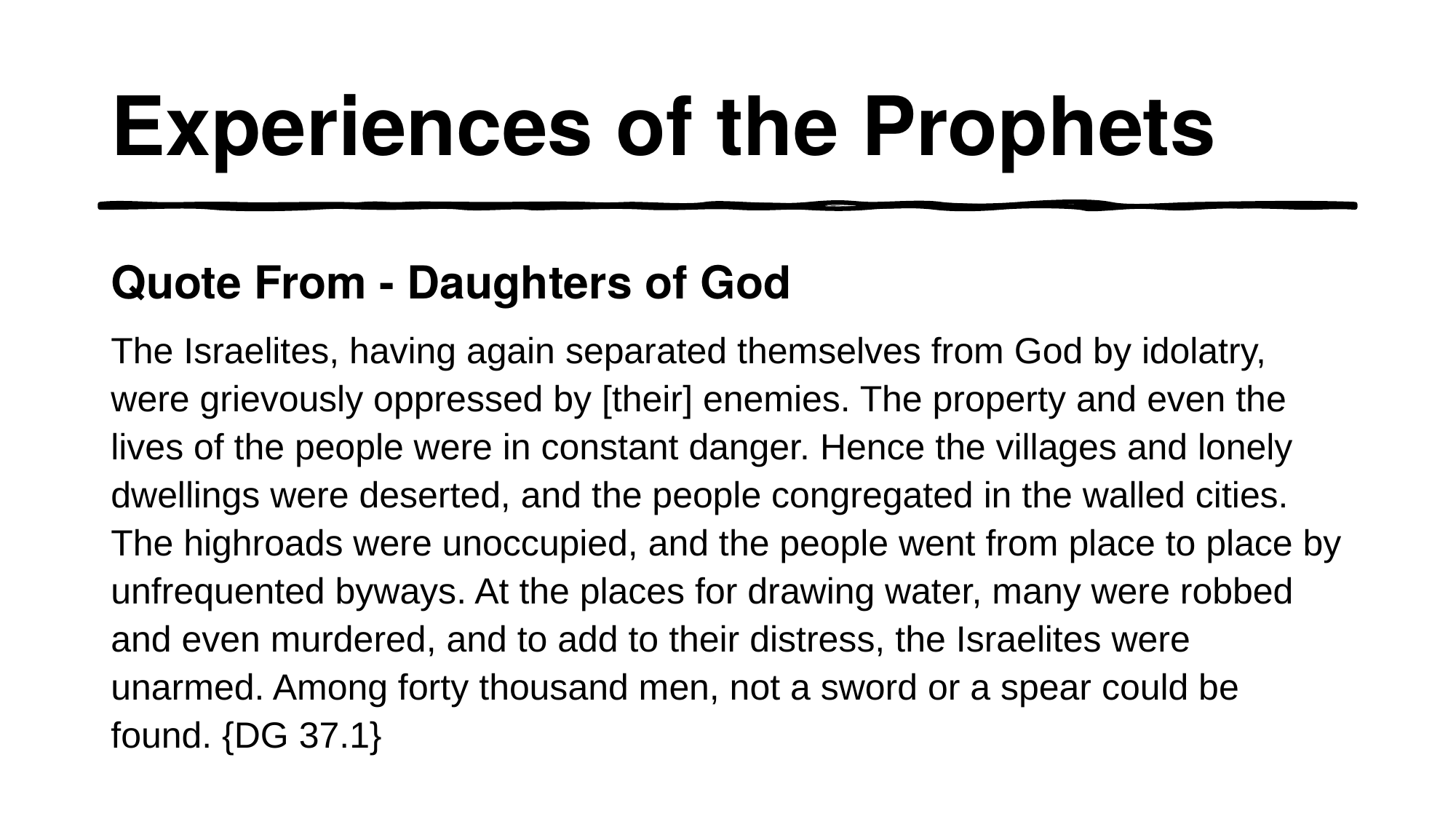

# Experiences of the Prophets
Quote From - Daughters of God
The Israelites, having again separated themselves from God by idolatry, were grievously oppressed by [their] enemies. The property and even the lives of the people were in constant danger. Hence the villages and lonely dwellings were deserted, and the people congregated in the walled cities. The highroads were unoccupied, and the people went from place to place by unfrequented byways. At the places for drawing water, many were robbed and even murdered, and to add to their distress, the Israelites were unarmed. Among forty thousand men, not a sword or a spear could be found. {DG 37.1}